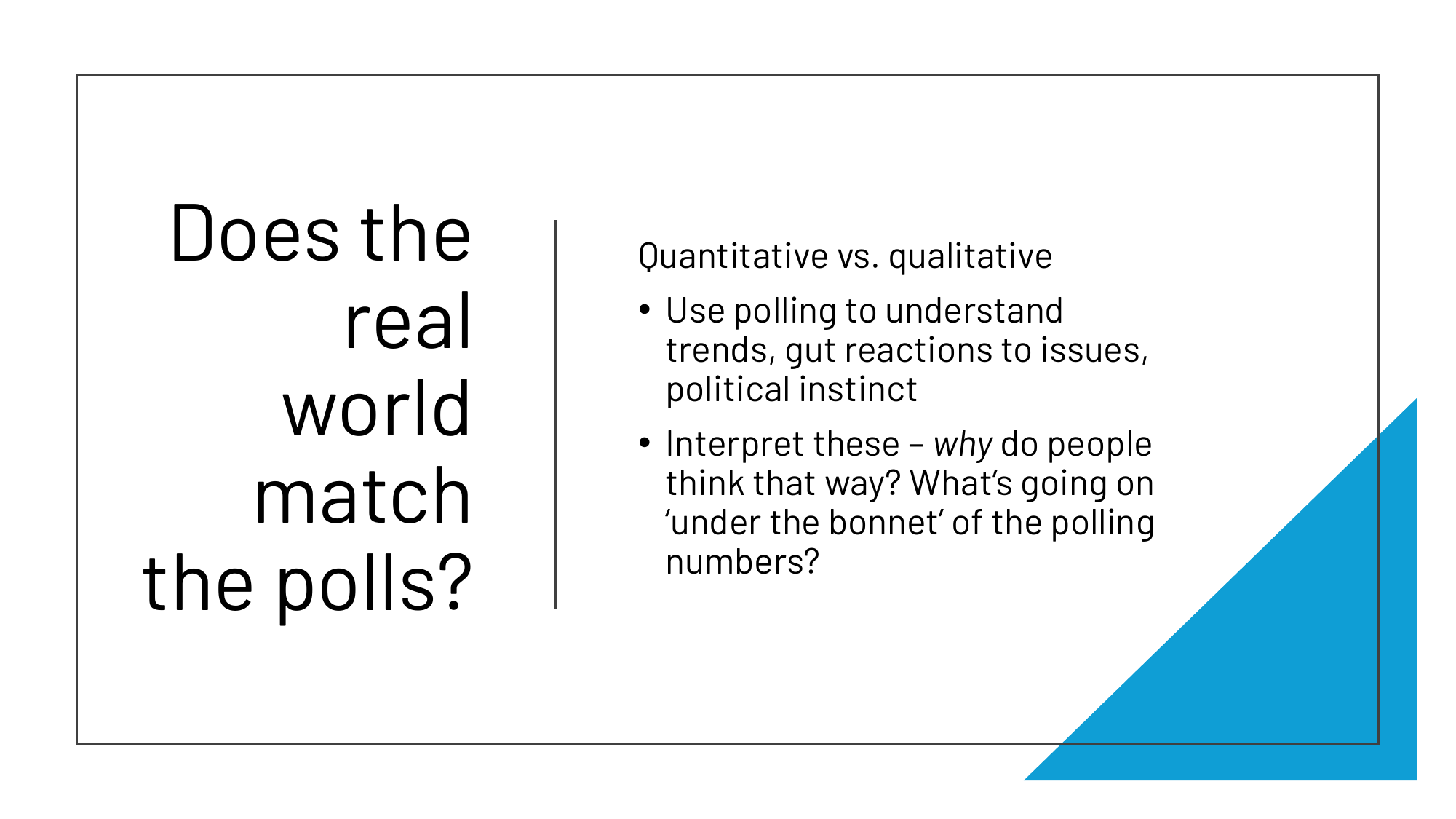

# Does the real world match the polls?
Quantitative vs. qualitative
Use polling to understand trends, gut reactions to issues, political instinct
Interpret these – why do people think that way? What’s going on ‘under the bonnet’ of the polling numbers?